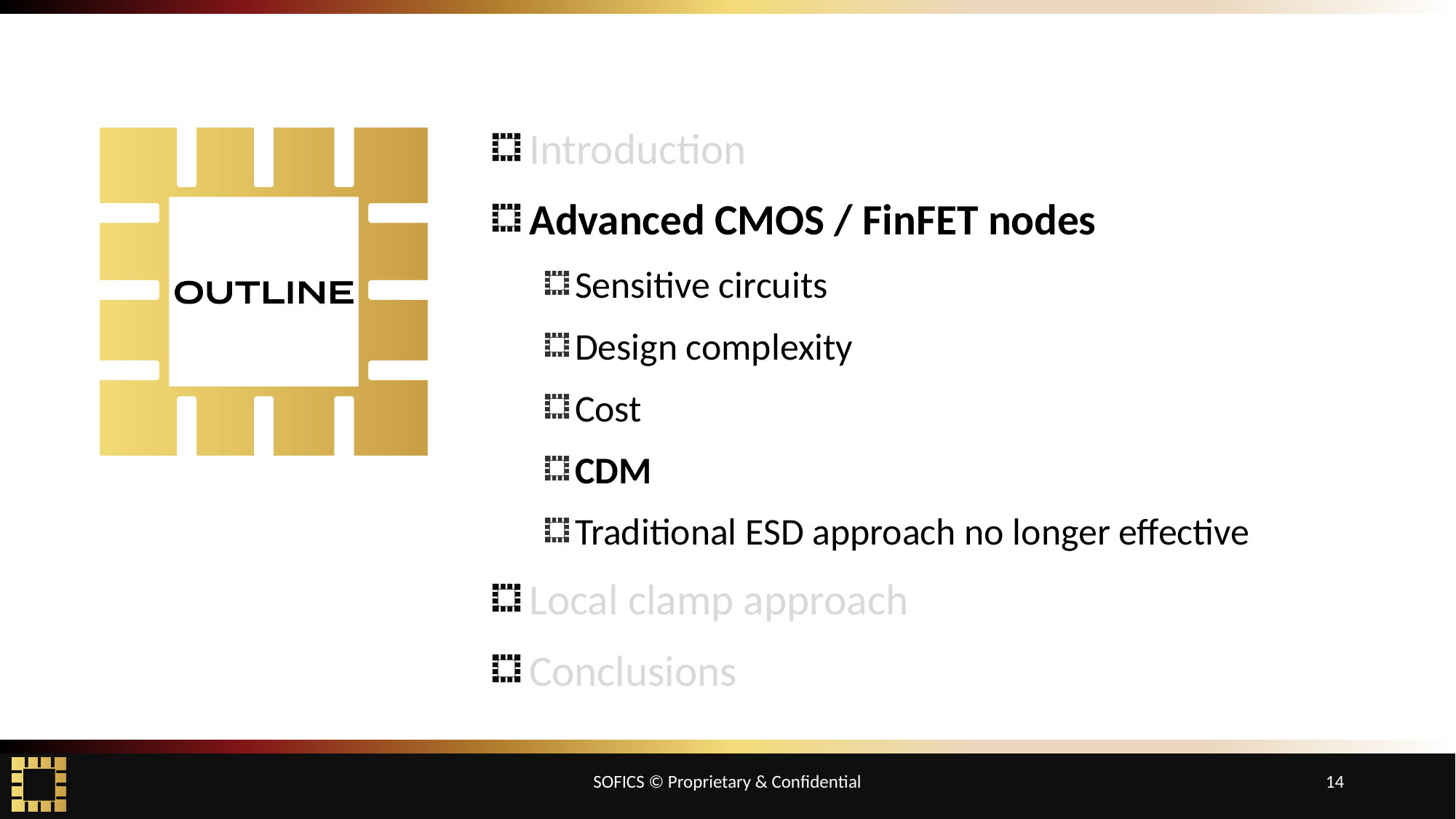

Introduction
Advanced CMOS / FinFET nodes
Sensitive circuits
Design complexity
Cost
CDM
Traditional ESD approach no longer effective
Local clamp approach
Conclusions
SOFICS © Proprietary & Confidential
14